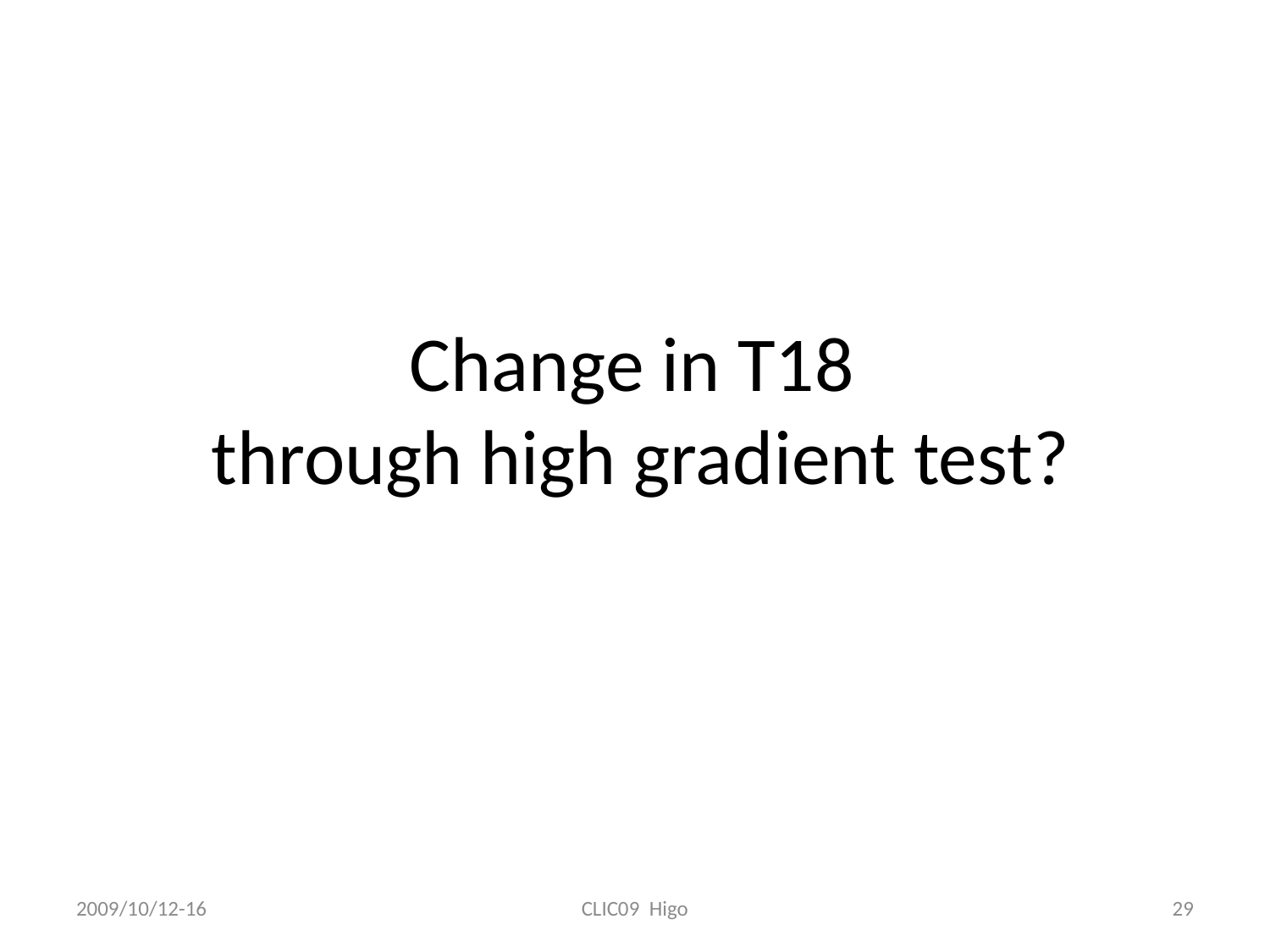

# Change in T18 through high gradient test?
2009/10/12-16
CLIC09  Higo
29